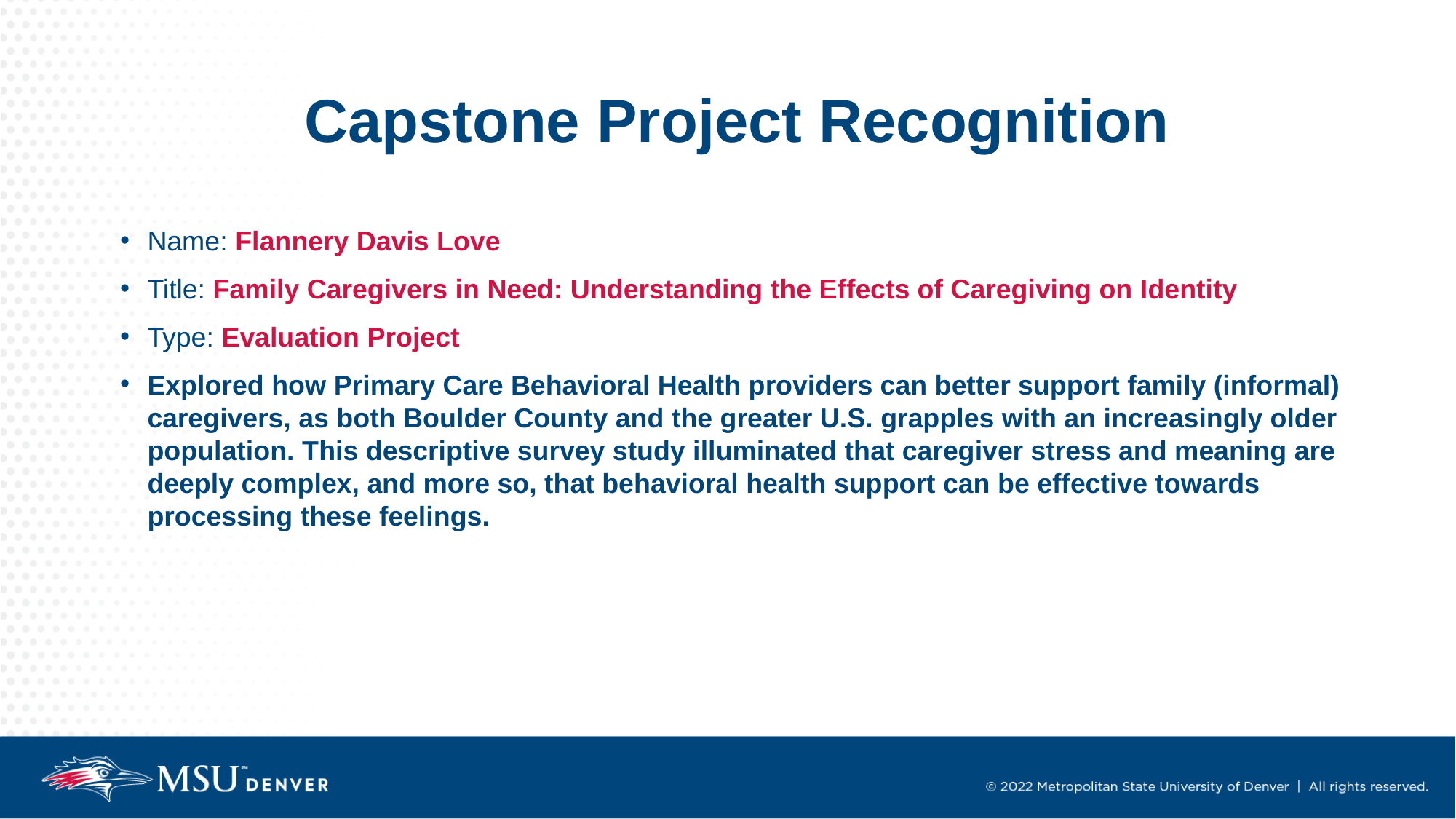

# Capstone Project Recognition
Name: Flannery Davis Love
Title: Family Caregivers in Need: Understanding the Effects of Caregiving on Identity
Type: Evaluation Project
Explored how Primary Care Behavioral Health providers can better support family (informal) caregivers, as both Boulder County and the greater U.S. grapples with an increasingly older population. This descriptive survey study illuminated that caregiver stress and meaning are deeply complex, and more so, that behavioral health support can be effective towards processing these feelings.